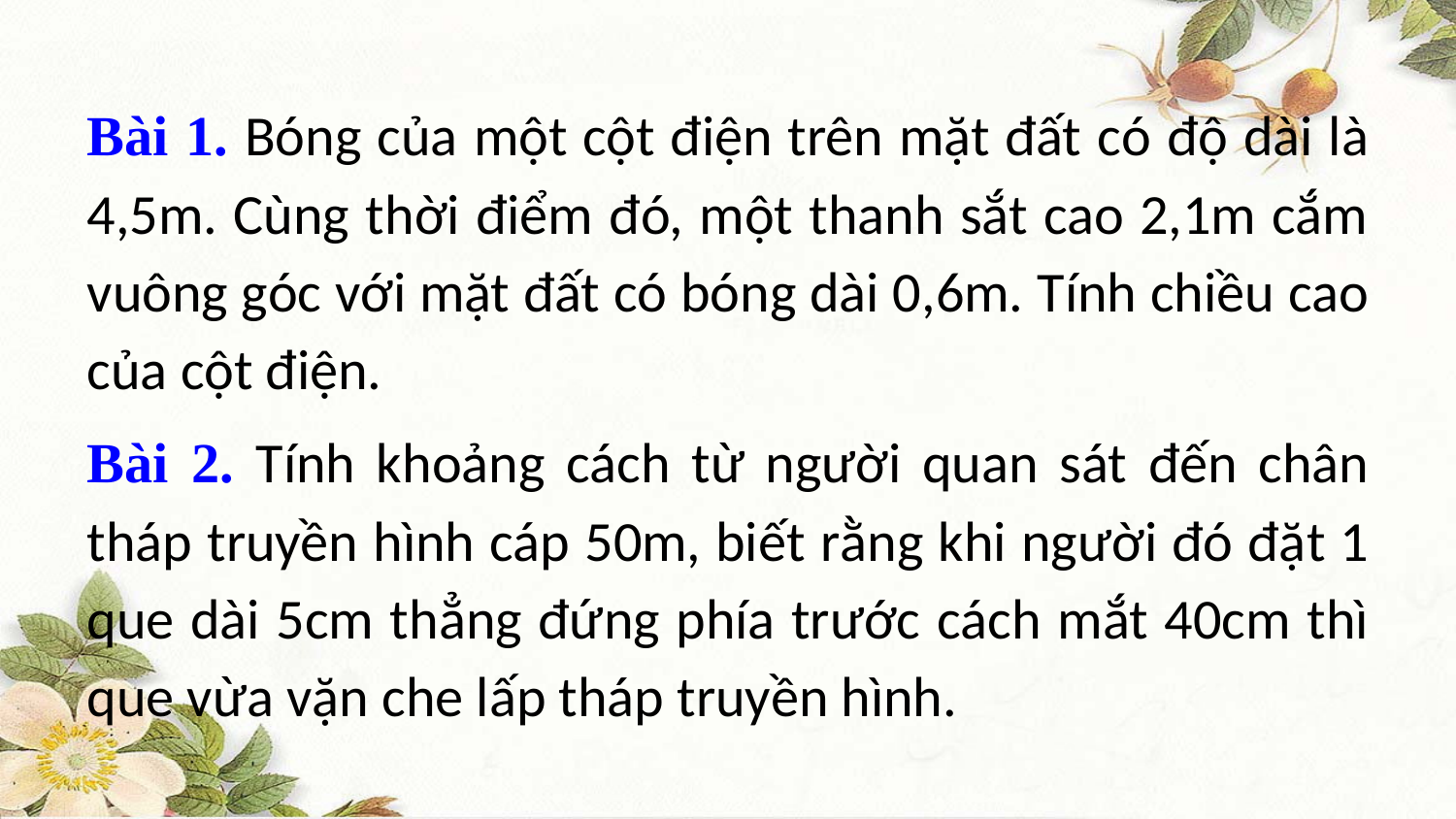

Bài 1. Bóng của một cột điện trên mặt đất có độ dài là 4,5m. Cùng thời điểm đó, một thanh sắt cao 2,1m cắm vuông góc với mặt đất có bóng dài 0,6m. Tính chiều cao của cột điện.
Bài 2. Tính khoảng cách từ người quan sát đến chân tháp truyền hình cáp 50m, biết rằng khi người đó đặt 1 que dài 5cm thẳng đứng phía trước cách mắt 40cm thì que vừa vặn che lấp tháp truyền hình.